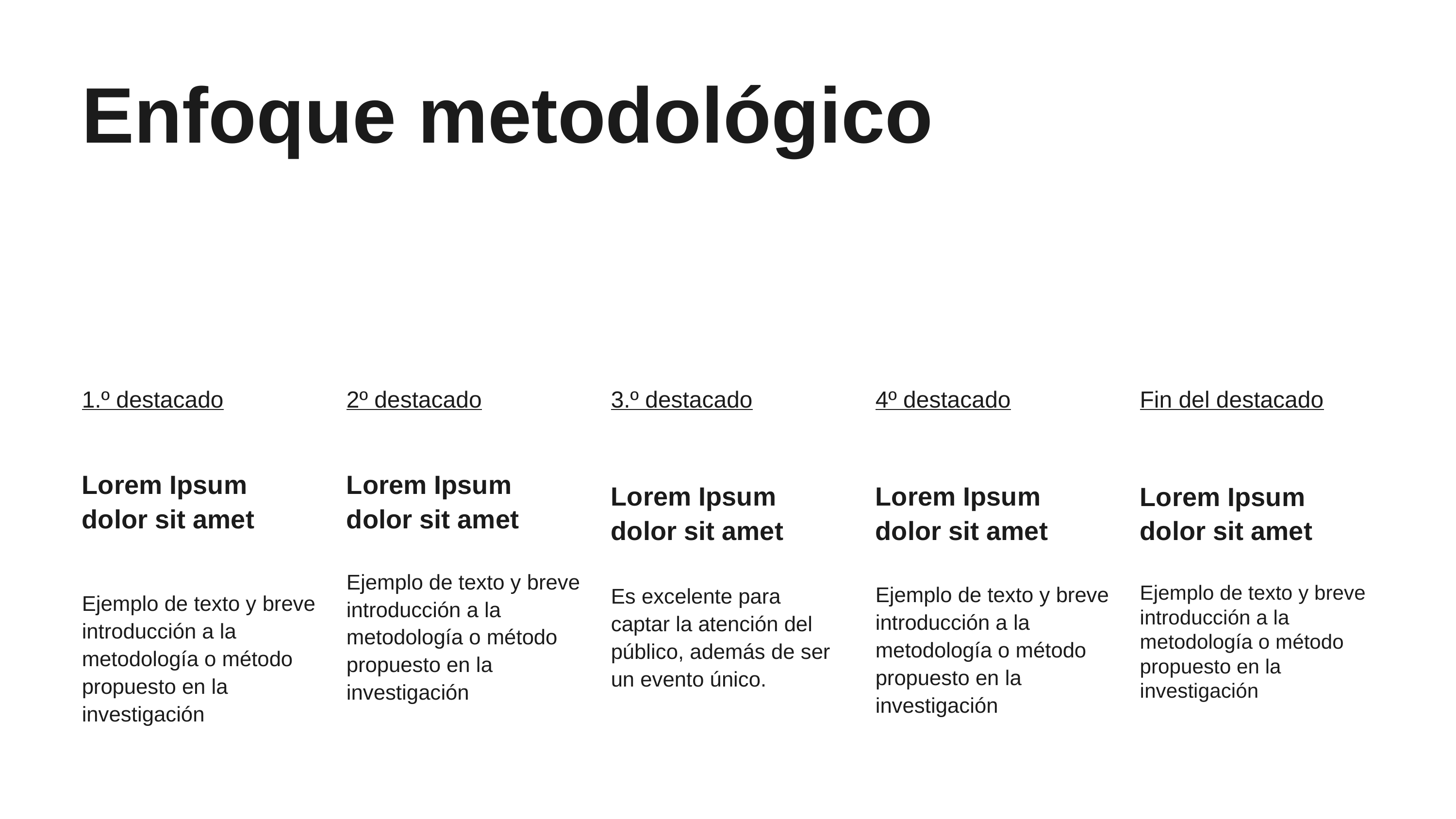

Enfoque metodológico
1.º destacado
Lorem Ipsum dolor sit amet
Ejemplo de texto y breve introducción a la metodología o método propuesto en la investigación
2º destacado
Lorem Ipsum dolor sit amet
Ejemplo de texto y breve introducción a la metodología o método propuesto en la investigación
3.º destacado
Lorem Ipsum dolor sit amet
Es excelente para captar la atención del público, además de ser un evento único.
4º destacado
Lorem Ipsum dolor sit amet
Ejemplo de texto y breve introducción a la metodología o método propuesto en la investigación
Fin del destacado
Lorem Ipsum dolor sit amet
Ejemplo de texto y breve introducción a la metodología o método propuesto en la investigación